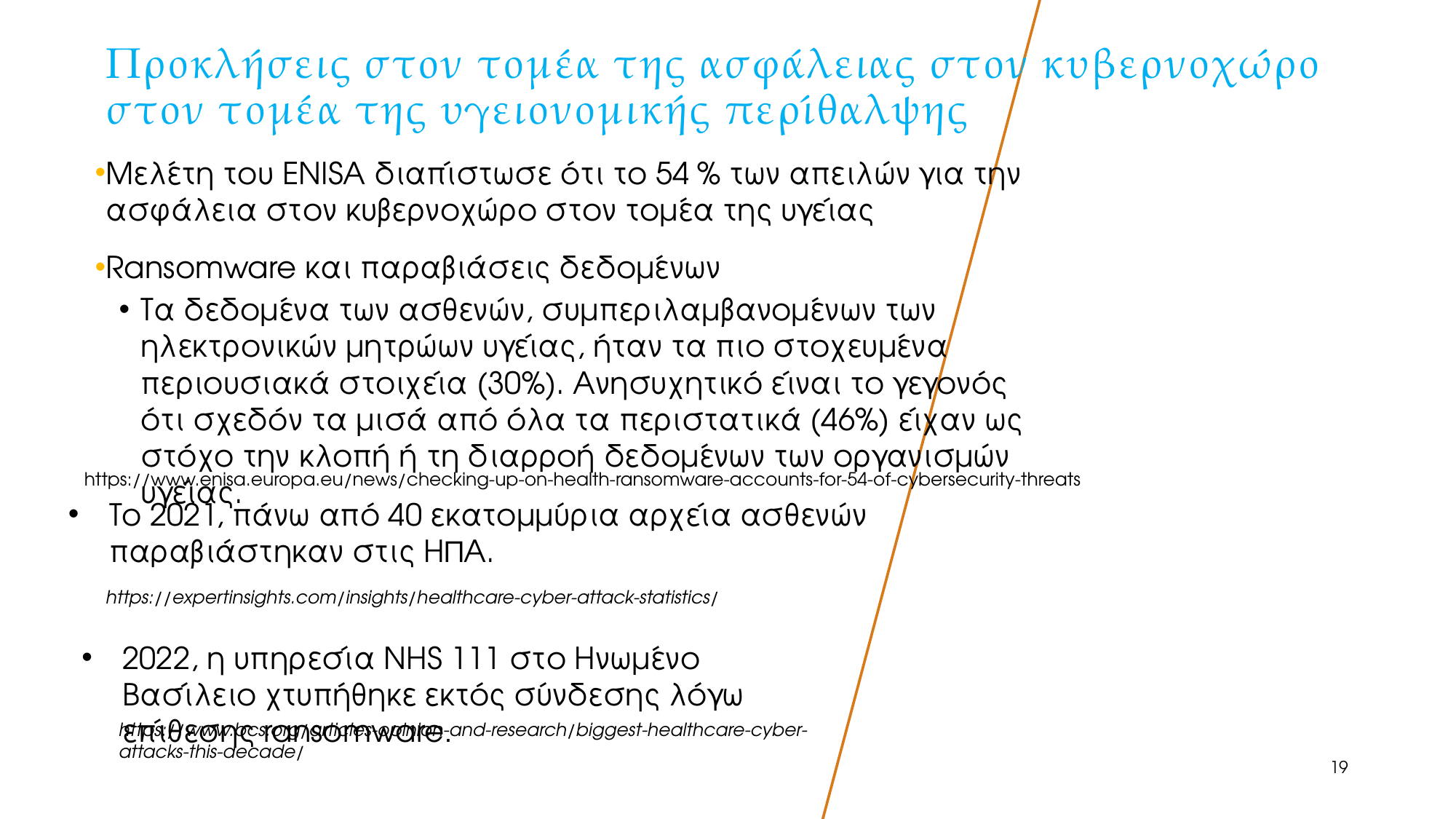

# Προκλήσεις στον τομέα της ασφάλειας στον κυβερνοχώρο στον τομέα της υγειονομικής περίθαλψης
Μελέτη του ENISA διαπίστωσε ότι το 54 % των απειλών για την ασφάλεια στον κυβερνοχώρο στον τομέα της υγείας
Ransomware και παραβιάσεις δεδομένων
Τα δεδομένα των ασθενών, συμπεριλαμβανομένων των ηλεκτρονικών μητρώων υγείας, ήταν τα πιο στοχευμένα περιουσιακά στοιχεία (30%). Ανησυχητικό είναι το γεγονός ότι σχεδόν τα μισά από όλα τα περιστατικά (46%) είχαν ως στόχο την κλοπή ή τη διαρροή δεδομένων των οργανισμών υγείας.
https://www.enisa.europa.eu/news/checking-up-on-health-ransomware-accounts-for-54-of-cybersecurity-threats
Το 2021, πάνω από 40 εκατομμύρια αρχεία ασθενών παραβιάστηκαν στις ΗΠΑ.
https://expertinsights.com/insights/healthcare-cyber-attack-statistics/
2022, η υπηρεσία NHS 111 στο Ηνωμένο Βασίλειο χτυπήθηκε εκτός σύνδεσης λόγω επίθεσης ransomware.
https://www.bcs.org/articles-opinion-and-research/biggest-healthcare-cyber-attacks-this-decade/
19